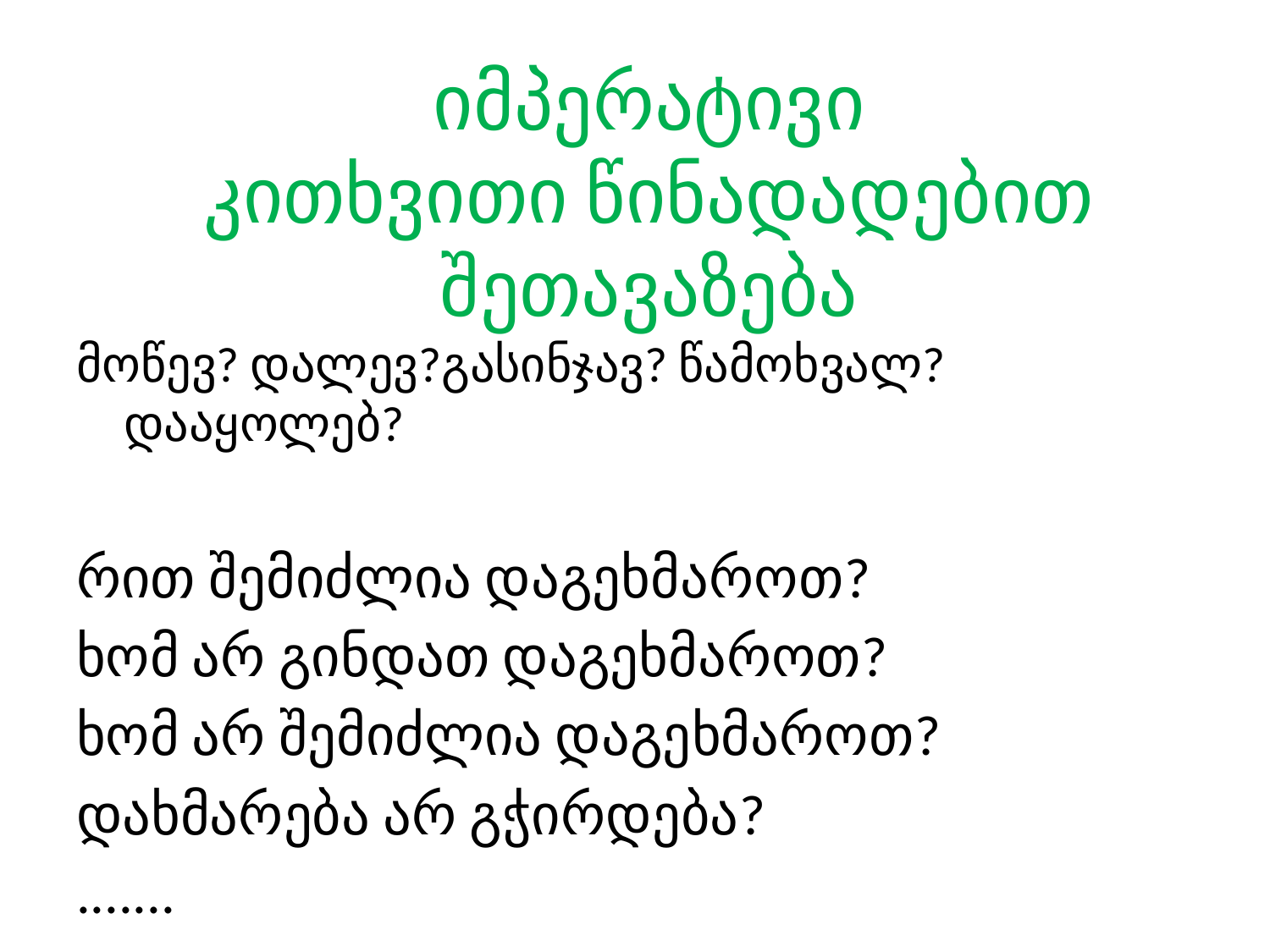

# იმპერატივი კითხვითი წინადადებით შეთავაზება
მოწევ? დალევ?გასინჯავ? წამოხვალ? დააყოლებ?

რით შემიძლია დაგეხმაროთ?
ხომ არ გინდათ დაგეხმაროთ?
ხომ არ შემიძლია დაგეხმაროთ?
დახმარება არ გჭირდება?
.......